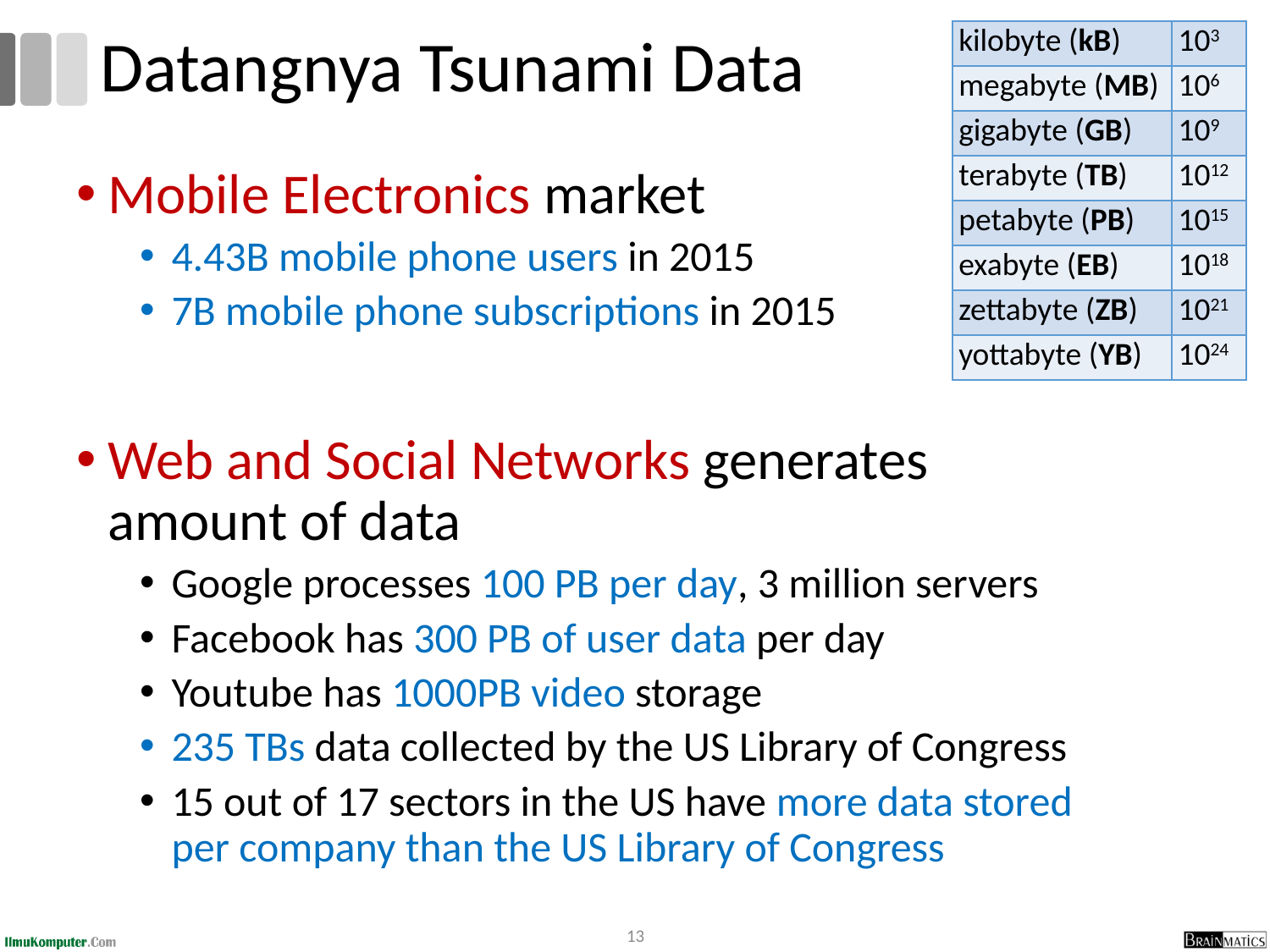

| kilobyte (kB) | 103 |
| --- | --- |
| megabyte (MB) | 106 |
| gigabyte (GB) | 109 |
| terabyte (TB) | 1012 |
| petabyte (PB) | 1015 |
| exabyte (EB) | 1018 |
| zettabyte (ZB) | 1021 |
| yottabyte (YB) | 1024 |
# Datangnya Tsunami Data
Mobile Electronics market
4.43B mobile phone users in 2015
7B mobile phone subscriptions in 2015

Web and Social Networks generates amount of data
Google processes 100 PB per day, 3 million servers
Facebook has 300 PB of user data per day
Youtube has 1000PB video storage
235 TBs data collected by the US Library of Congress
15 out of 17 sectors in the US have more data stored per company than the US Library of Congress
13